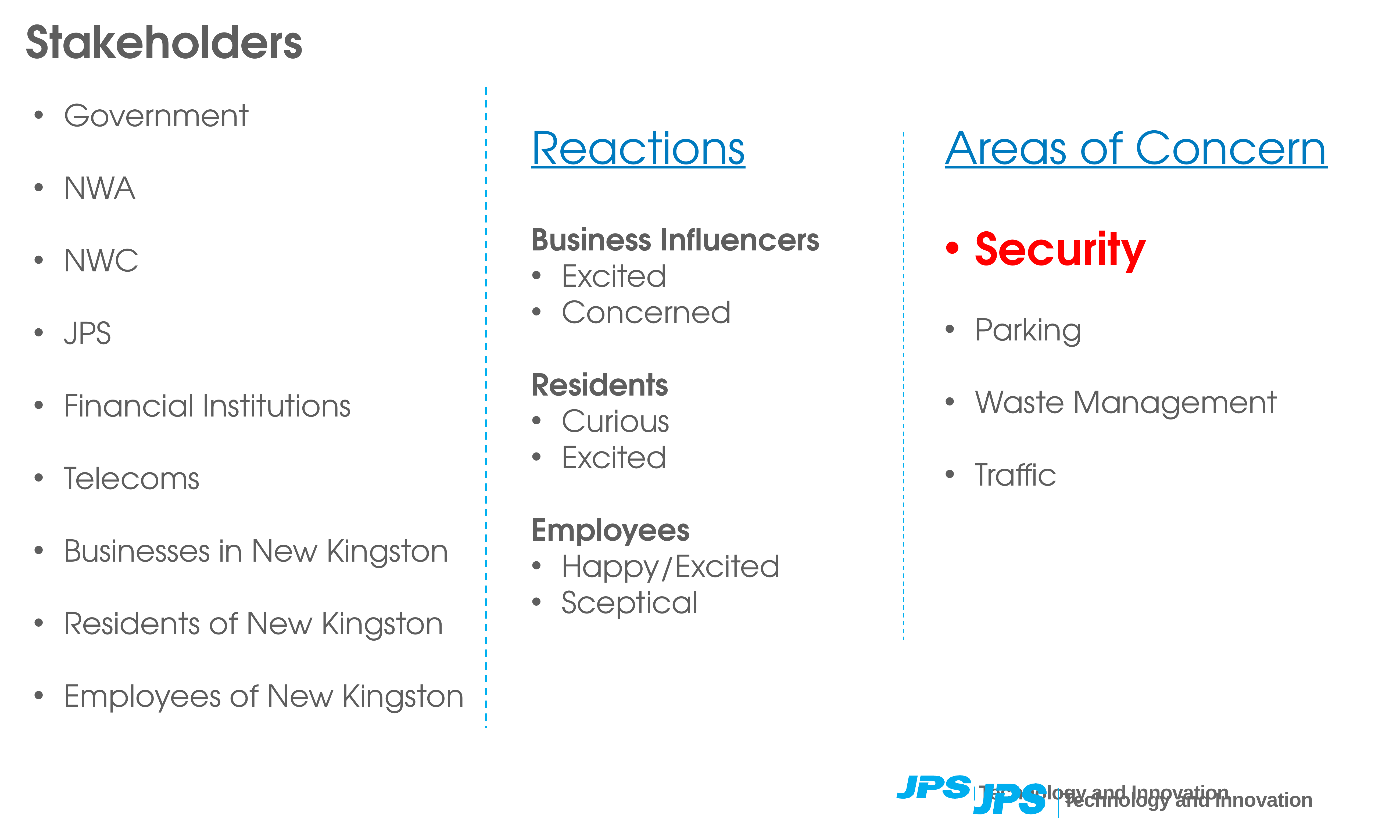

Stakeholders
Government

NWA

NWC

JPS

Financial Institutions

Telecoms

Businesses in New Kingston

Residents of New Kingston

Employees of New Kingston
Reactions
Areas of Concern
Business Influencers
Excited
Concerned

Residents
Curious
Excited

Employees
Happy/Excited
Sceptical
Security

Parking

Waste Management

Traffic
Technology and Innovation